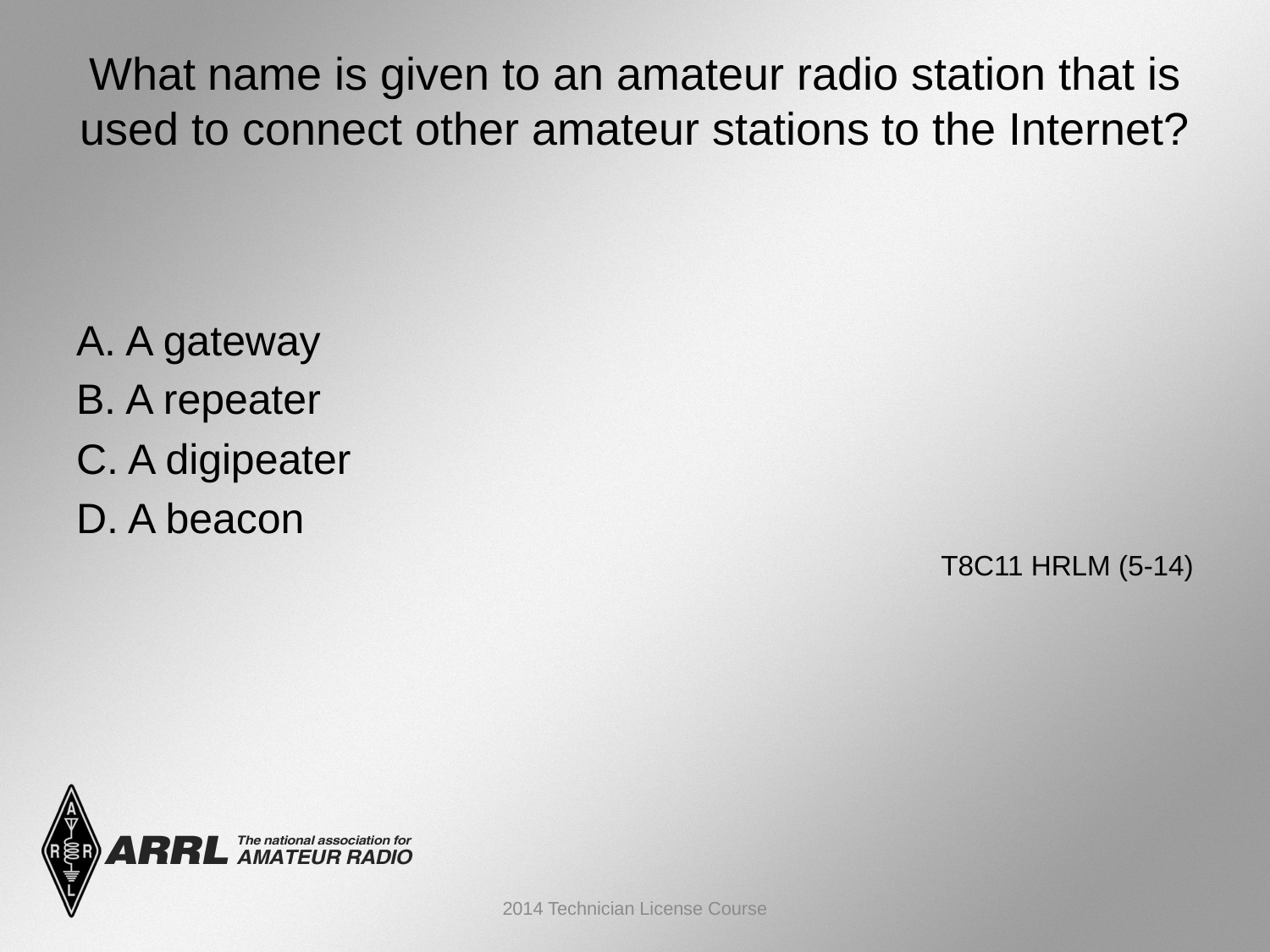

# What name is given to an amateur radio station that is used to connect other amateur stations to the Internet?
A. A gateway
B. A repeater
C. A digipeater
D. A beacon
 T8C11 HRLM (5-14)
2014 Technician License Course